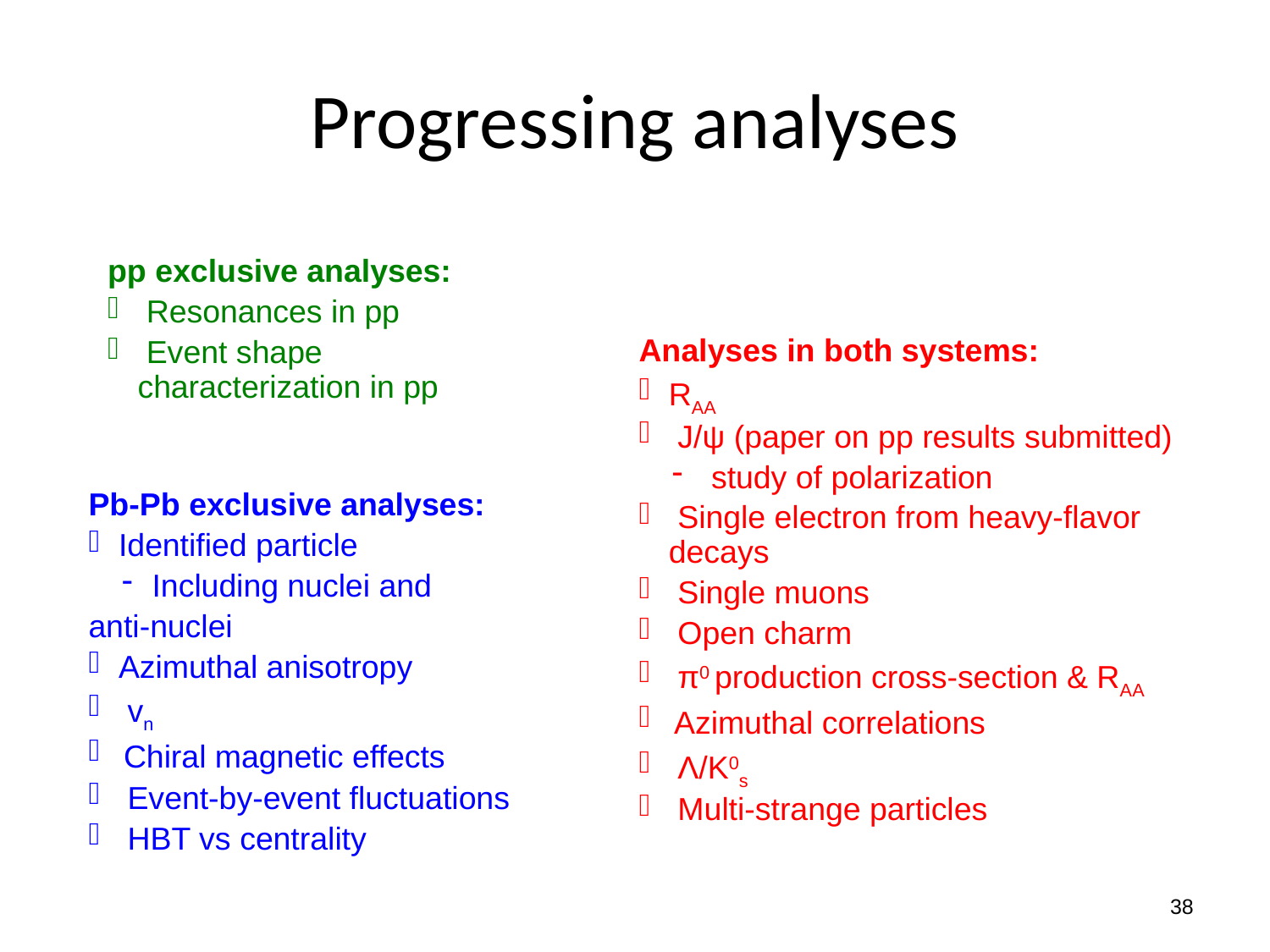

# Progressing analyses
pp exclusive analyses:
 Resonances in pp
 Event shape characterization in pp
Analyses in both systems:
RAA
 J/ψ (paper on pp results submitted)
 study of polarization
 Single electron from heavy-flavor decays
 Single muons
 Open charm
 π0 production cross-section & RAA
 Azimuthal correlations
 Λ/K0s
 Multi‐strange particles
Pb-Pb exclusive analyses:
Identified particle
Including nuclei and
anti‐nuclei
Azimuthal anisotropy
 vn
 Chiral magnetic effects
 Event-by‐event fluctuations
 HBT vs centrality

38